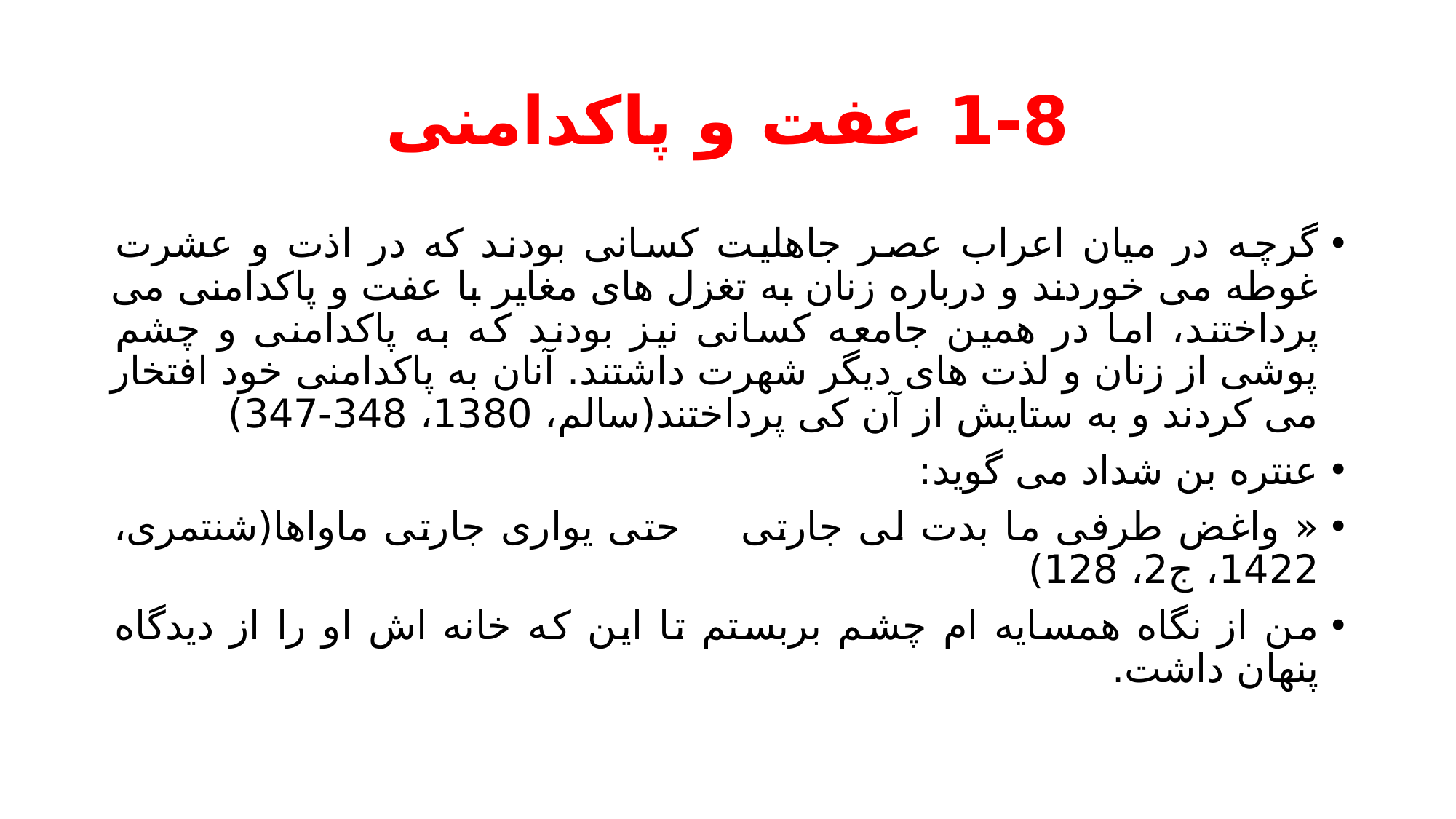

# 1-8 عفت و پاکدامنی
گرچه در میان اعراب عصر جاهلیت کسانی بودند که در اذت و عشرت غوطه می خوردند و درباره زنان به تغزل های مغایر با عفت و پاکدامنی می پرداختند، اما در همین جامعه کسانی نیز بودند که به پاکدامنی و چشم پوشی از زنان و لذت های دیگر شهرت داشتند. آنان به پاکدامنی خود افتخار می کردند و به ستایش از آن کی پرداختند(سالم، 1380، 348-347)
عنتره بن شداد می گوید:
« واغض طرفی ما بدت لی جارتی		حتی یواری جارتی ماواها(شنتمری، 1422، ج2، 128)
من از نگاه همسایه ام چشم بربستم تا این که خانه اش او را از دیدگاه پنهان داشت.